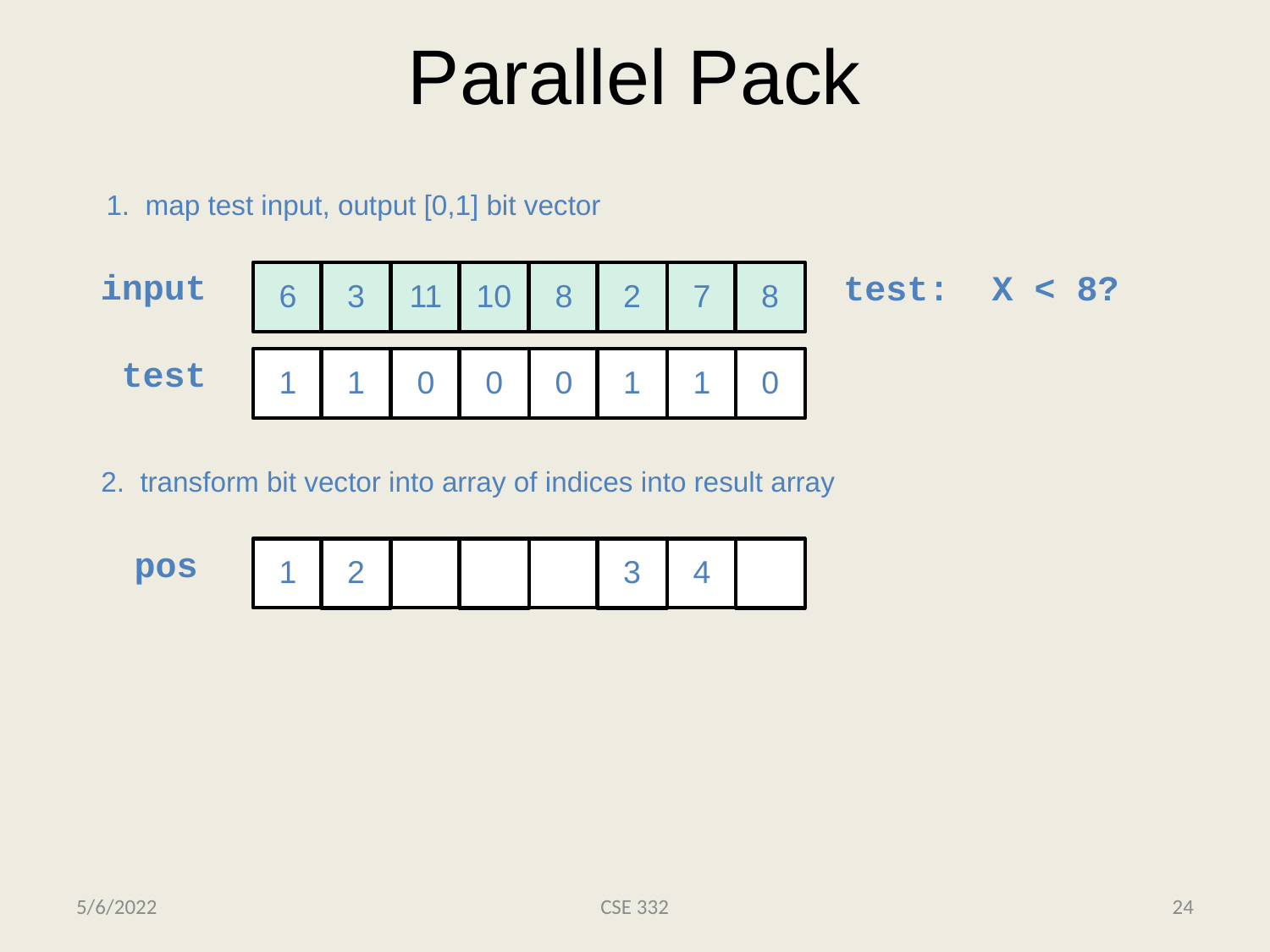

# Parallel Pack
1.  map test input, output [0,1] bit vector
6
3
11
10
8
2
7
8
input
test:  X < 8?
1
0
0
1
1
0
1
0
test
2.  transform bit vector into array of indices into result array
1

4
2

3

pos
5/6/2022
CSE 332
24